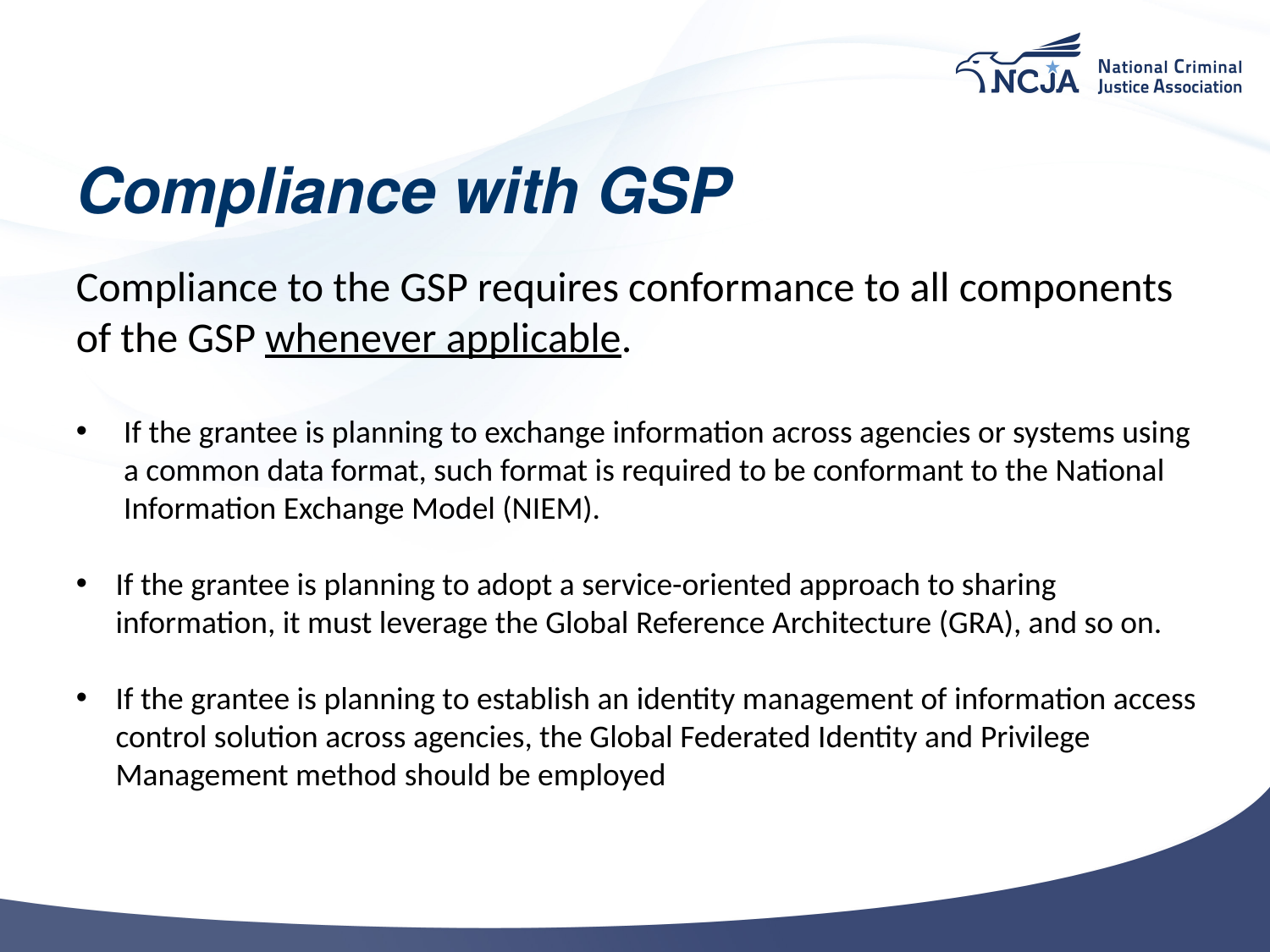

# Compliance with GSP
Compliance to the GSP requires conformance to all components of the GSP whenever applicable.

If the grantee is planning to exchange information across agencies or systems using a common data format, such format is required to be conformant to the National Information Exchange Model (NIEM).

If the grantee is planning to adopt a service-oriented approach to sharing information, it must leverage the Global Reference Architecture (GRA), and so on.

If the grantee is planning to establish an identity management of information access control solution across agencies, the Global Federated Identity and Privilege Management method should be employed